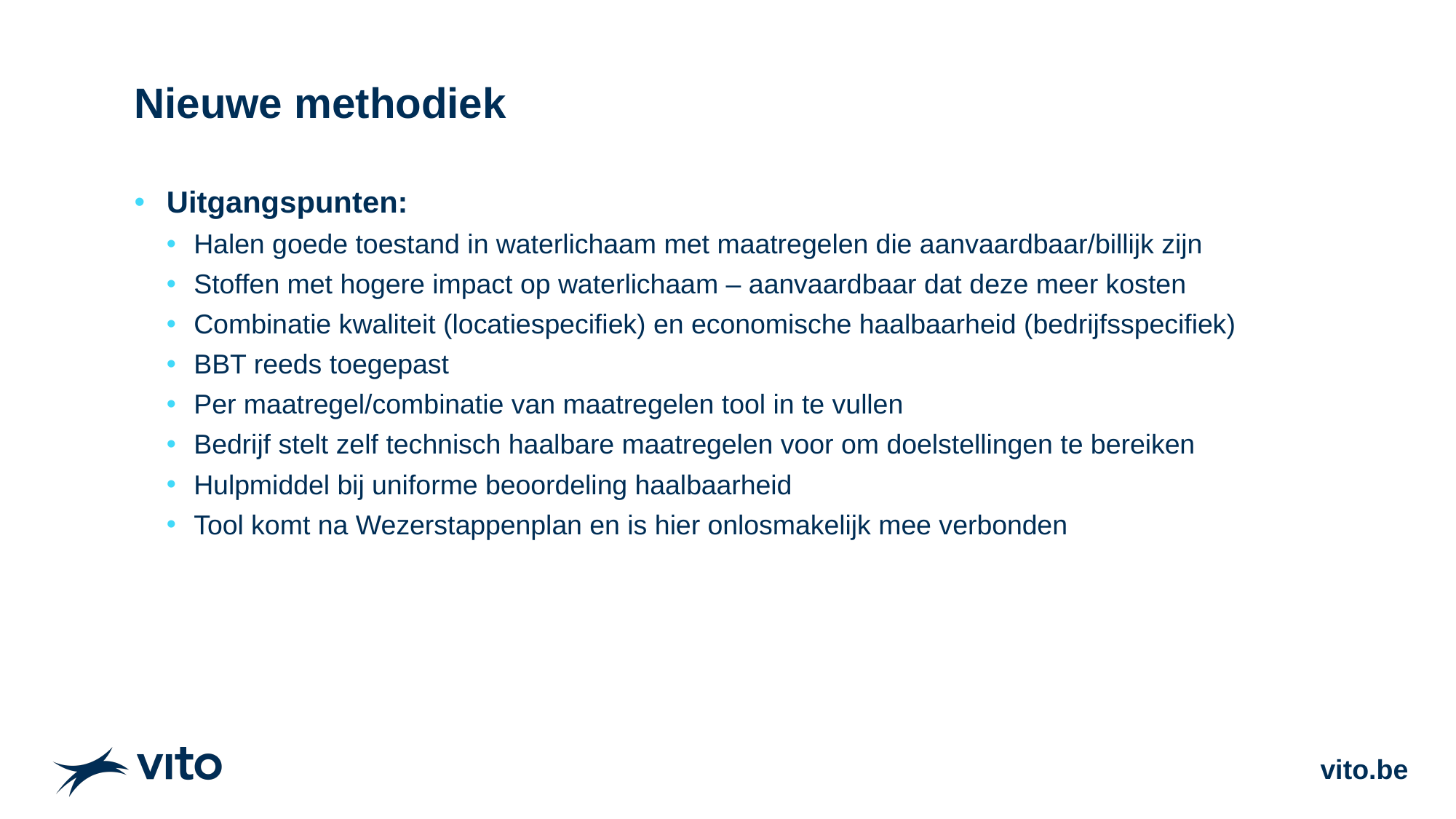

# Nieuwe methodiek
Uitgangspunten:
Halen goede toestand in waterlichaam met maatregelen die aanvaardbaar/billijk zijn
Stoffen met hogere impact op waterlichaam – aanvaardbaar dat deze meer kosten
Combinatie kwaliteit (locatiespecifiek) en economische haalbaarheid (bedrijfsspecifiek)
BBT reeds toegepast
Per maatregel/combinatie van maatregelen tool in te vullen
Bedrijf stelt zelf technisch haalbare maatregelen voor om doelstellingen te bereiken
Hulpmiddel bij uniforme beoordeling haalbaarheid
Tool komt na Wezerstappenplan en is hier onlosmakelijk mee verbonden